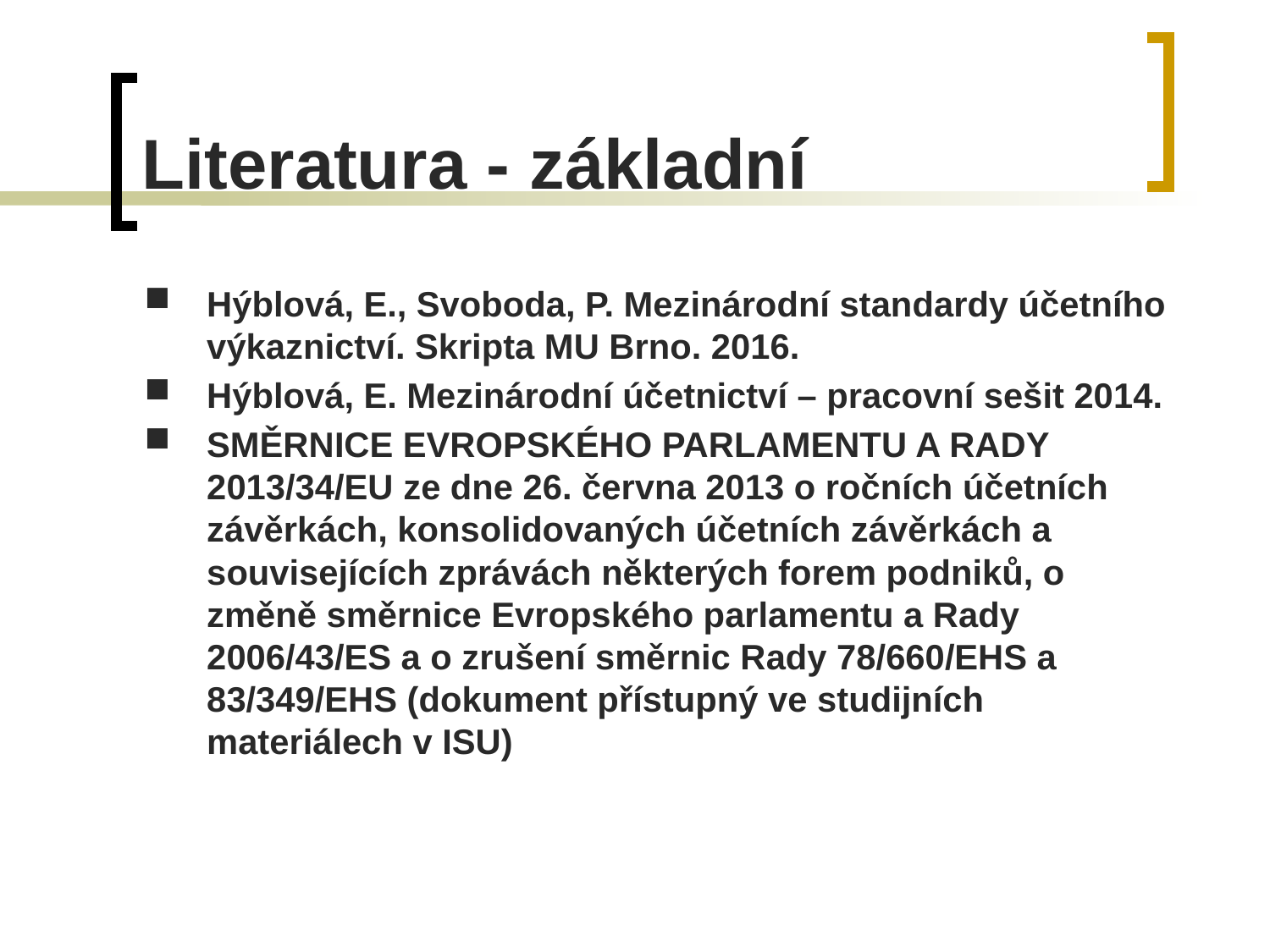

# Literatura - základní
Hýblová, E., Svoboda, P. Mezinárodní standardy účetního výkaznictví. Skripta MU Brno. 2016.
Hýblová, E. Mezinárodní účetnictví – pracovní sešit 2014.
SMĚRNICE EVROPSKÉHO PARLAMENTU A RADY 2013/34/EU ze dne 26. června 2013 o ročních účetních závěrkách, konsolidovaných účetních závěrkách a souvisejících zprávách některých forem podniků, o změně směrnice Evropského parlamentu a Rady 2006/43/ES a o zrušení směrnic Rady 78/660/EHS a 83/349/EHS (dokument přístupný ve studijních materiálech v ISU)